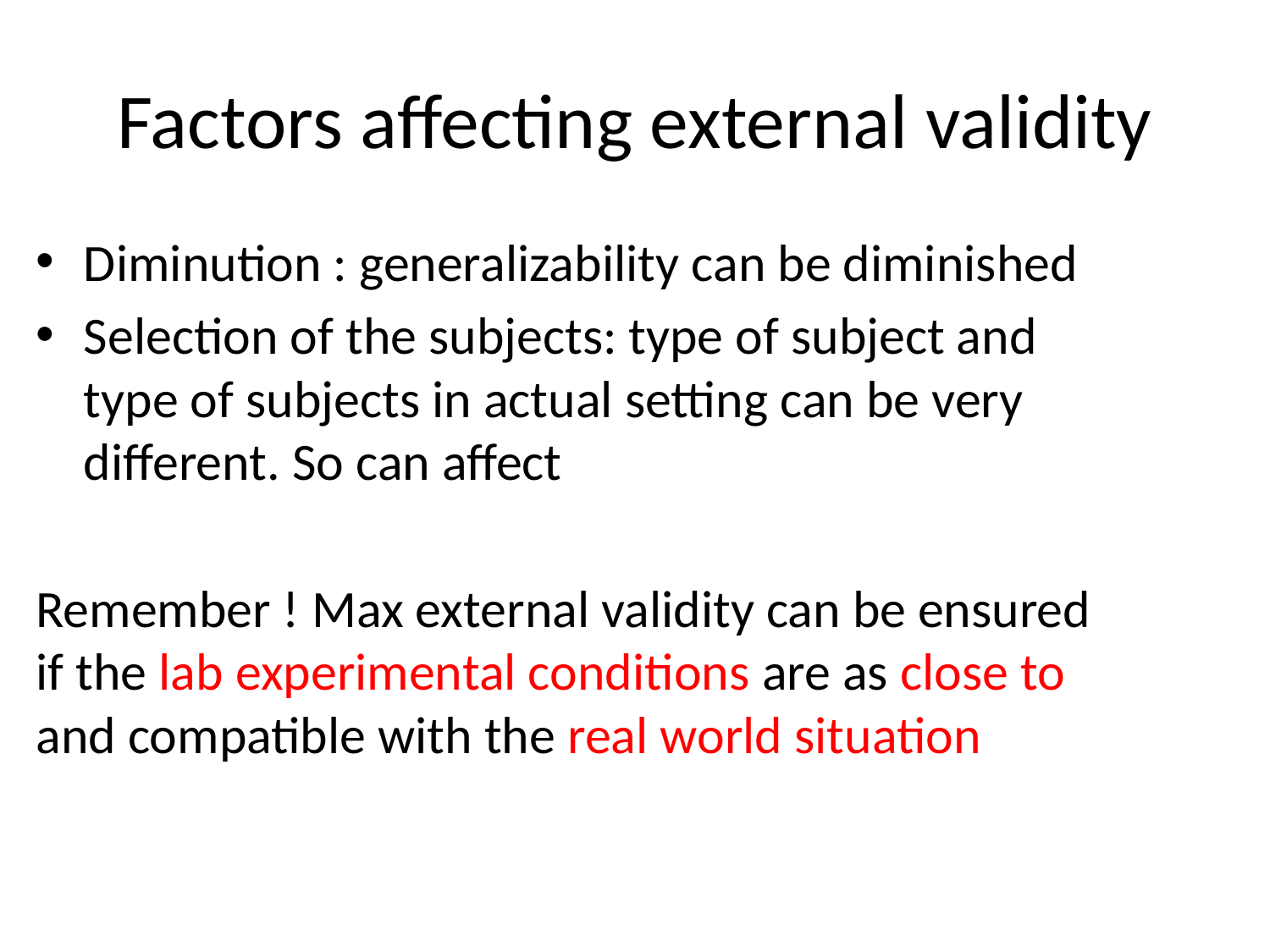

# Factors affecting external validity
Diminution : generalizability can be diminished
Selection of the subjects: type of subject and type of subjects in actual setting can be very different. So can affect

Remember ! Max external validity can be ensured if the lab experimental conditions are as close to and compatible with the real world situation